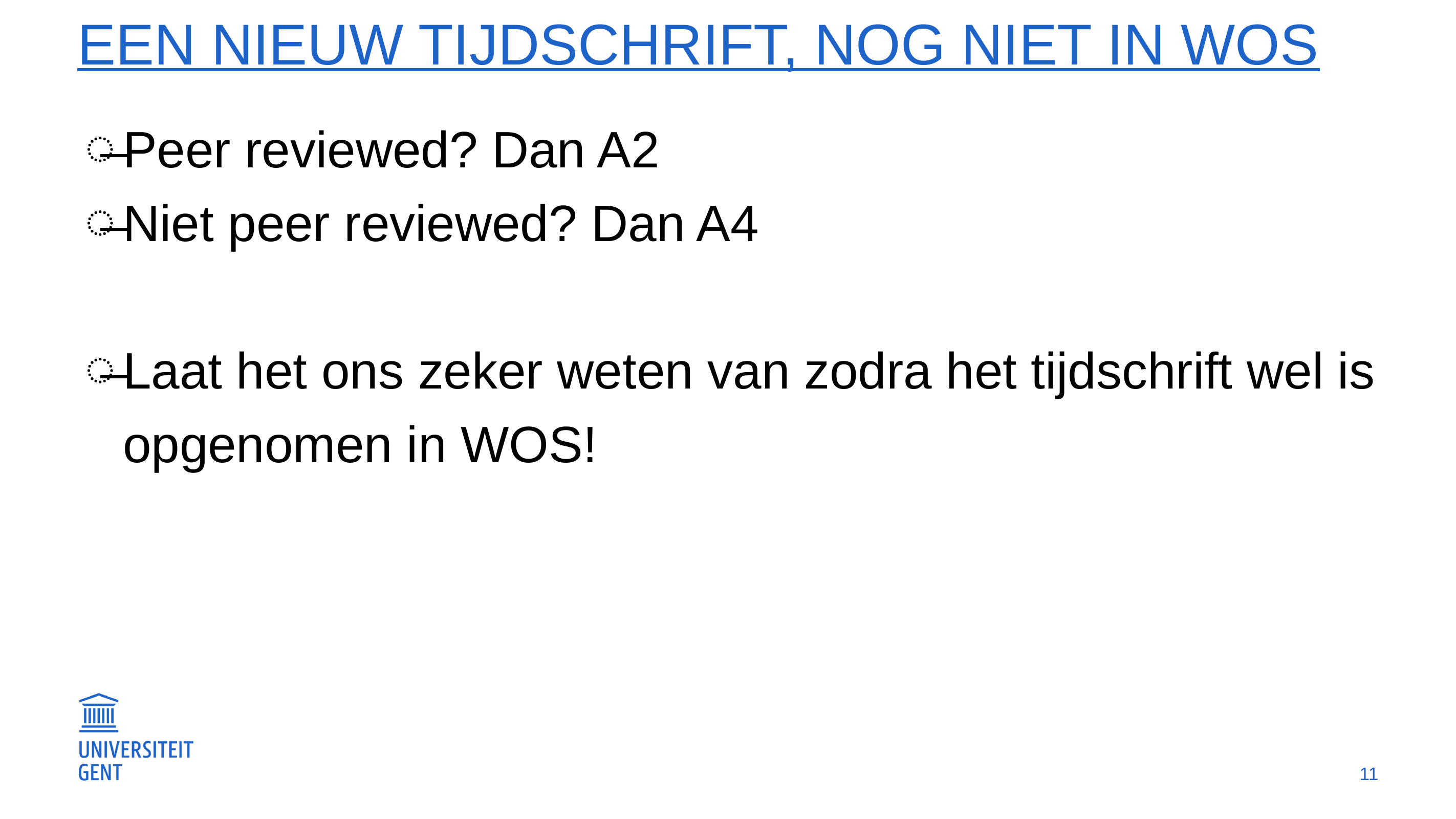

# Een nieuw tijdschrift, nog niet in WOS
Peer reviewed? Dan A2
Niet peer reviewed? Dan A4

Laat het ons zeker weten van zodra het tijdschrift wel is opgenomen in WOS!
11